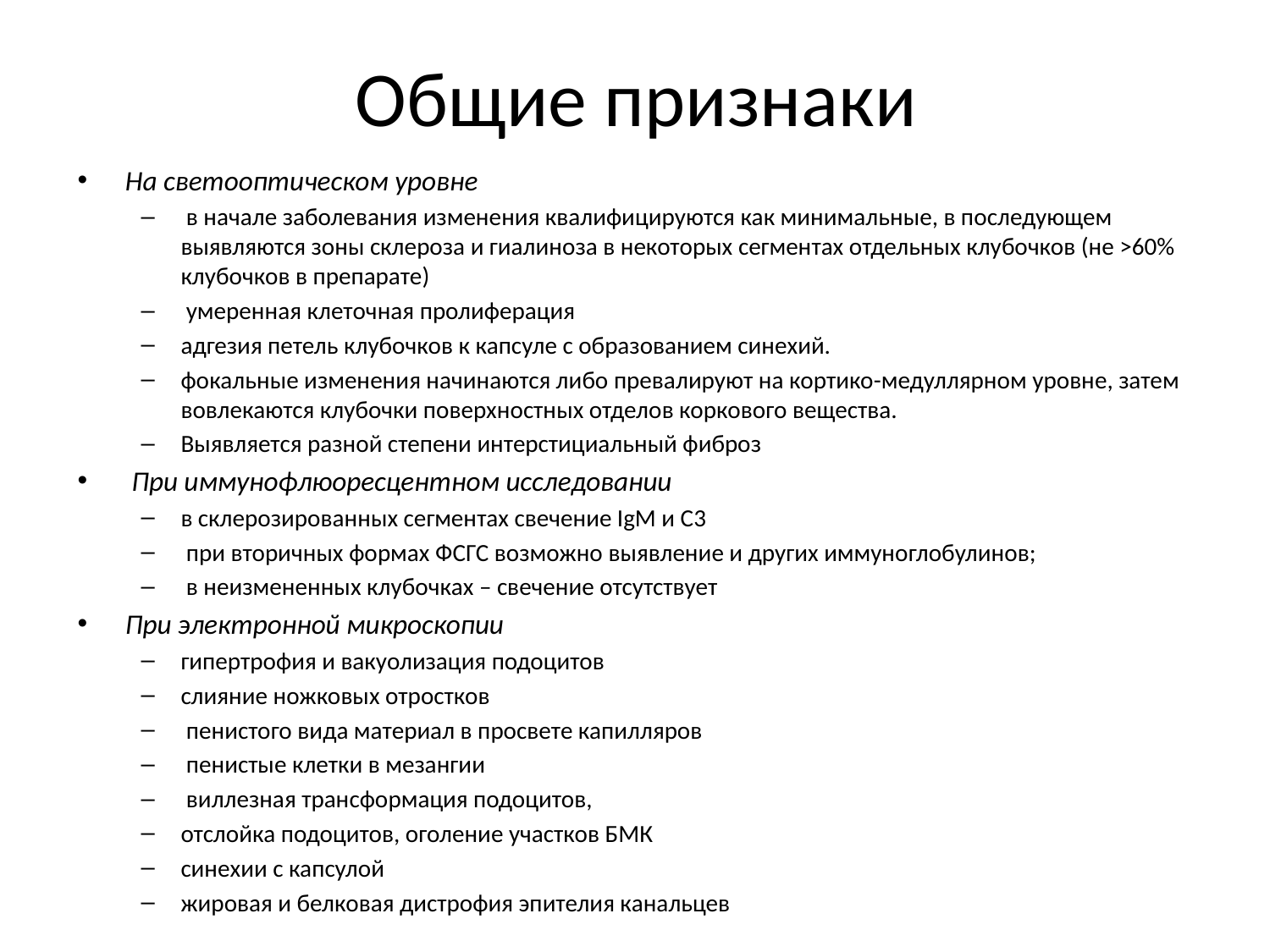

# Общие признаки
На светооптическом уровне
 в начале заболевания изменения квалифицируются как минимальные, в последующем выявляются зоны склероза и гиалиноза в некоторых сегментах отдельных клубочков (не >60% клубочков в препарате)
 умеренная клеточная пролиферация
адгезия петель клубочков к капсуле с образованием синехий.
фокальные изменения начинаются либо превалируют на кортико-медуллярном уровне, затем вовлекаются клубочки поверхностных отделов коркового вещества.
Выявляется разной степени интерстициальный фиброз
 При иммунофлюоресцентном исследовании
в склерозированных сегментах свечение IgM и С3
 при вторичных формах ФСГС возможно выявление и других иммуноглобулинов;
 в неизмененных клубочках – свечение отсутствует
При электронной микроскопии
гипертрофия и вакуолизация подоцитов
слияние ножковых отростков
 пенистого вида материал в просвете капилляров
 пенистые клетки в мезангии
 виллезная трансформация подоцитов,
отслойка подоцитов, оголение участков БМК
синехии с капсулой
жировая и белковая дистрофия эпителия канальцев